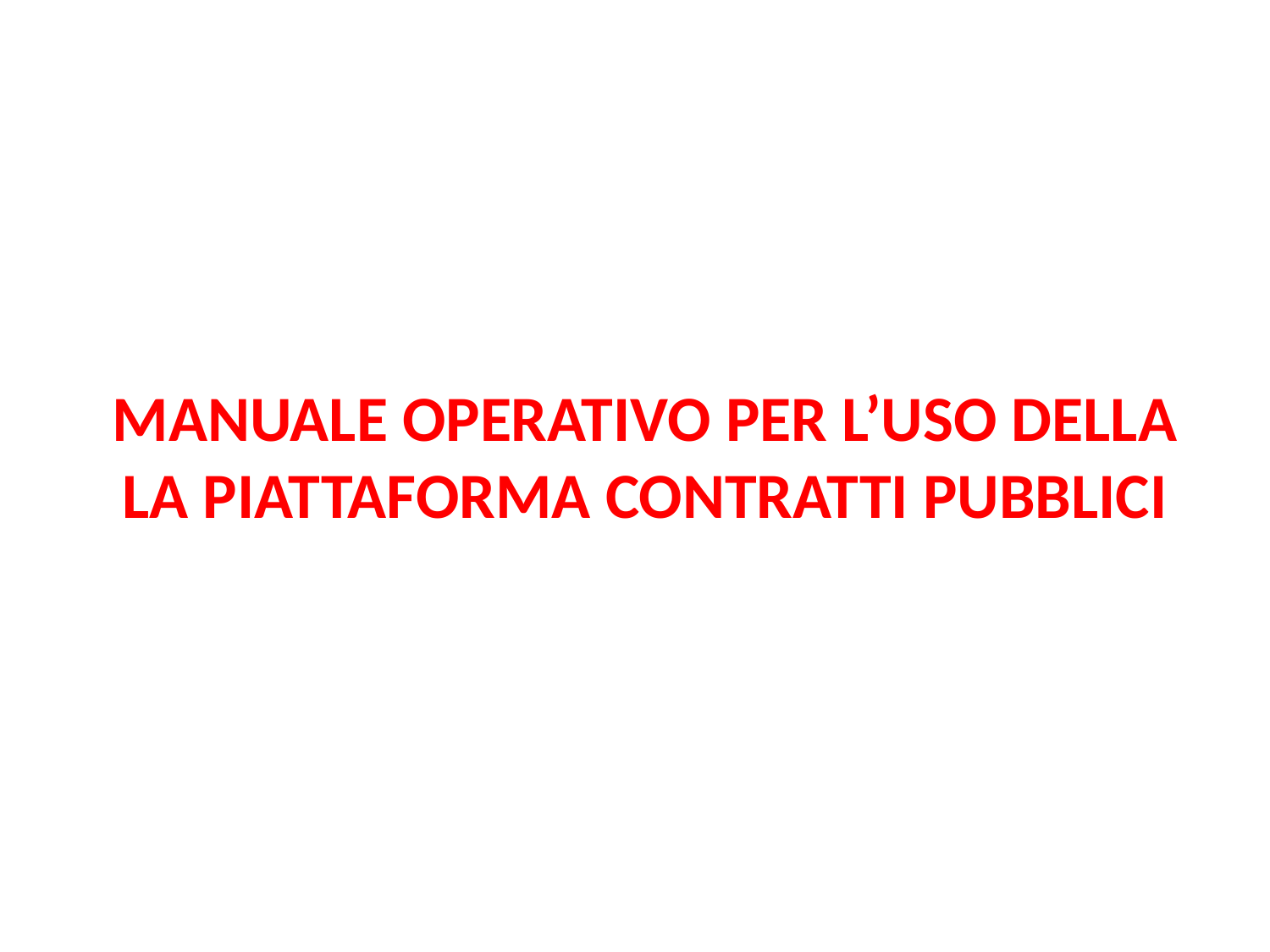

MANUALE OPERATIVO PER L’USO DELLA
La Piattaforma Contratti Pubblici